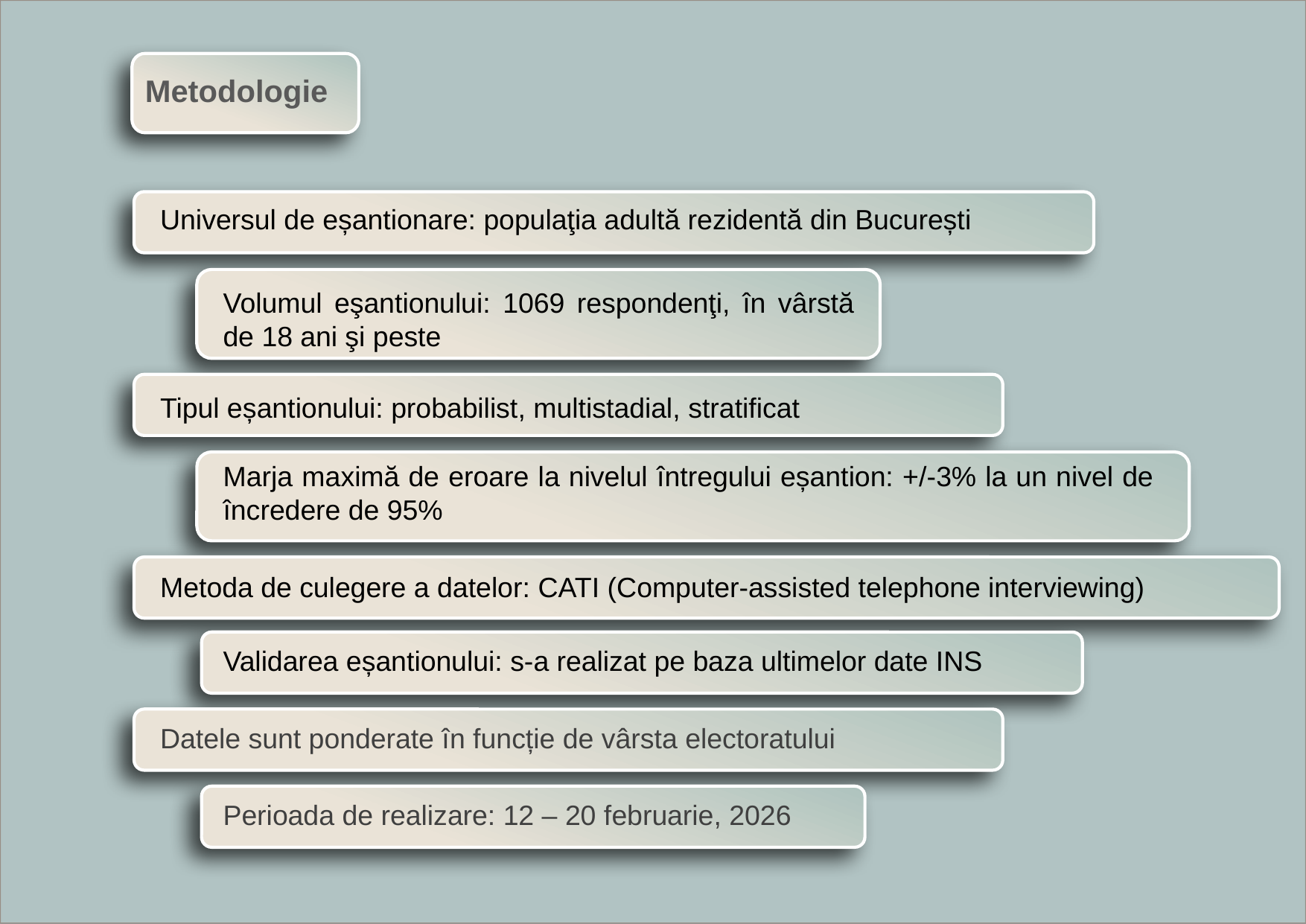

Metodologie

Universul de eșantionare: populaţia adultă rezidentă din București

Volumul eşantionului: 1069 respondenţi, în vârstă de 18 ani şi peste

Tipul eșantionului: probabilist, multistadial, stratificat

Marja maximă de eroare la nivelul întregului eșantion: +/-3% la un nivel de încredere de 95%

Metoda de culegere a datelor: CATI (Computer-assisted telephone interviewing)

Validarea eșantionului: s-a realizat pe baza ultimelor date INS

Datele sunt ponderate în funcție de vârsta electoratului

Perioada de realizare: 12 – 20 februarie, 2026